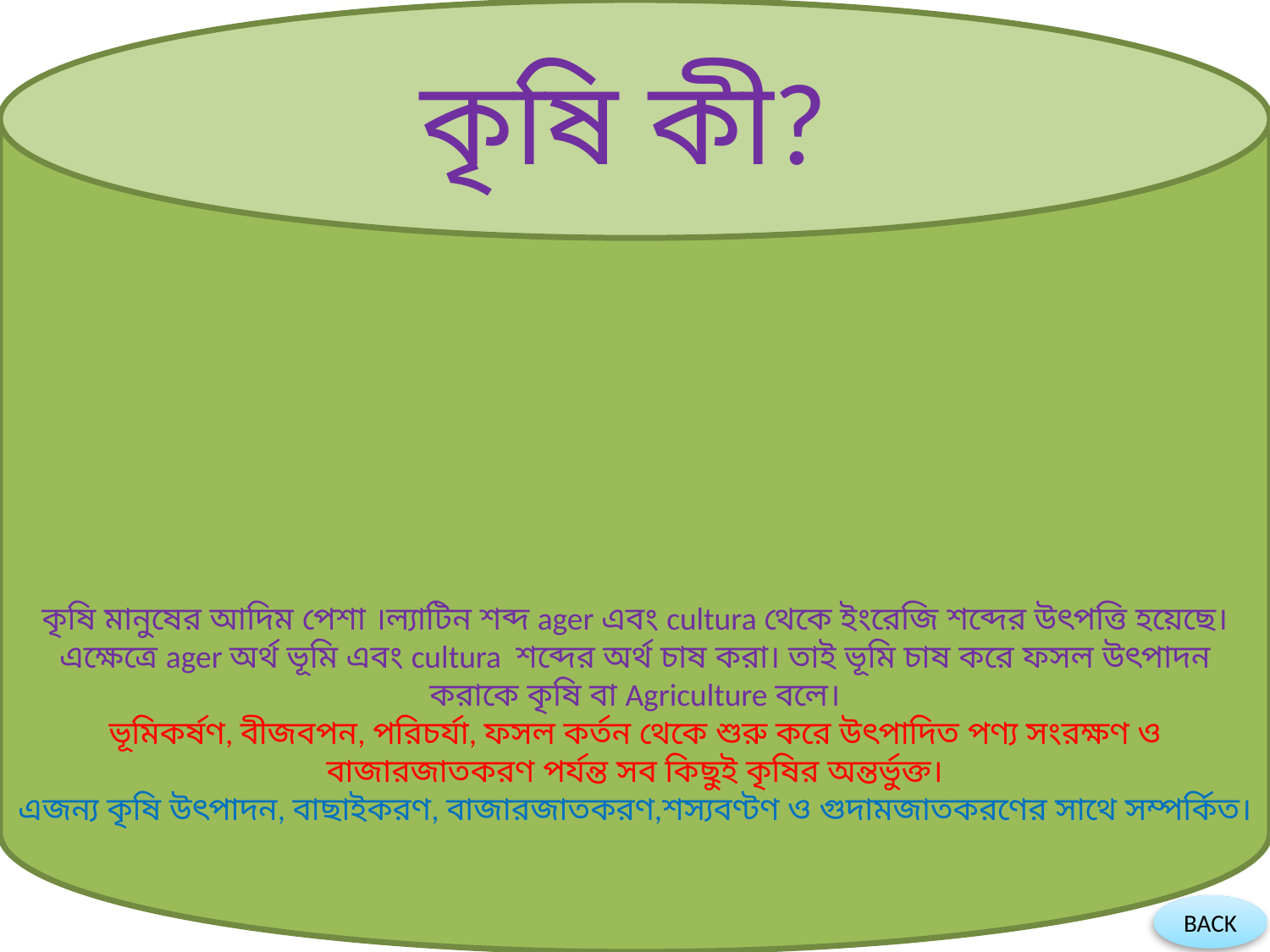

কৃষি মানুষের আদিম পেশা ।ল্যাটিন শব্দ ager এবং cultura থেকে ইংরেজি শব্দের উৎপত্তি হয়েছে। এক্ষেত্রে ager অর্থ ভূমি এবং cultura  শব্দের অর্থ চাষ করা। তাই ভূমি চাষ করে ফসল উৎপাদন করাকে কৃষি বা Agriculture বলে।
ভূমিকর্ষণ, বীজবপন, পরিচর্যা, ফসল কর্তন থেকে শুরু করে উৎপাদিত পণ্য সংরক্ষণ ও বাজারজাতকরণ পর্যন্ত সব কিছুই কৃষির অন্তর্ভুক্ত।
এজন্য কৃষি উৎপাদন, বাছাইকরণ, বাজারজাতকরণ,শস্যবণ্টণ ও গুদামজাতকরণের সাথে সম্পর্কিত।
কৃষি কী?
BACK